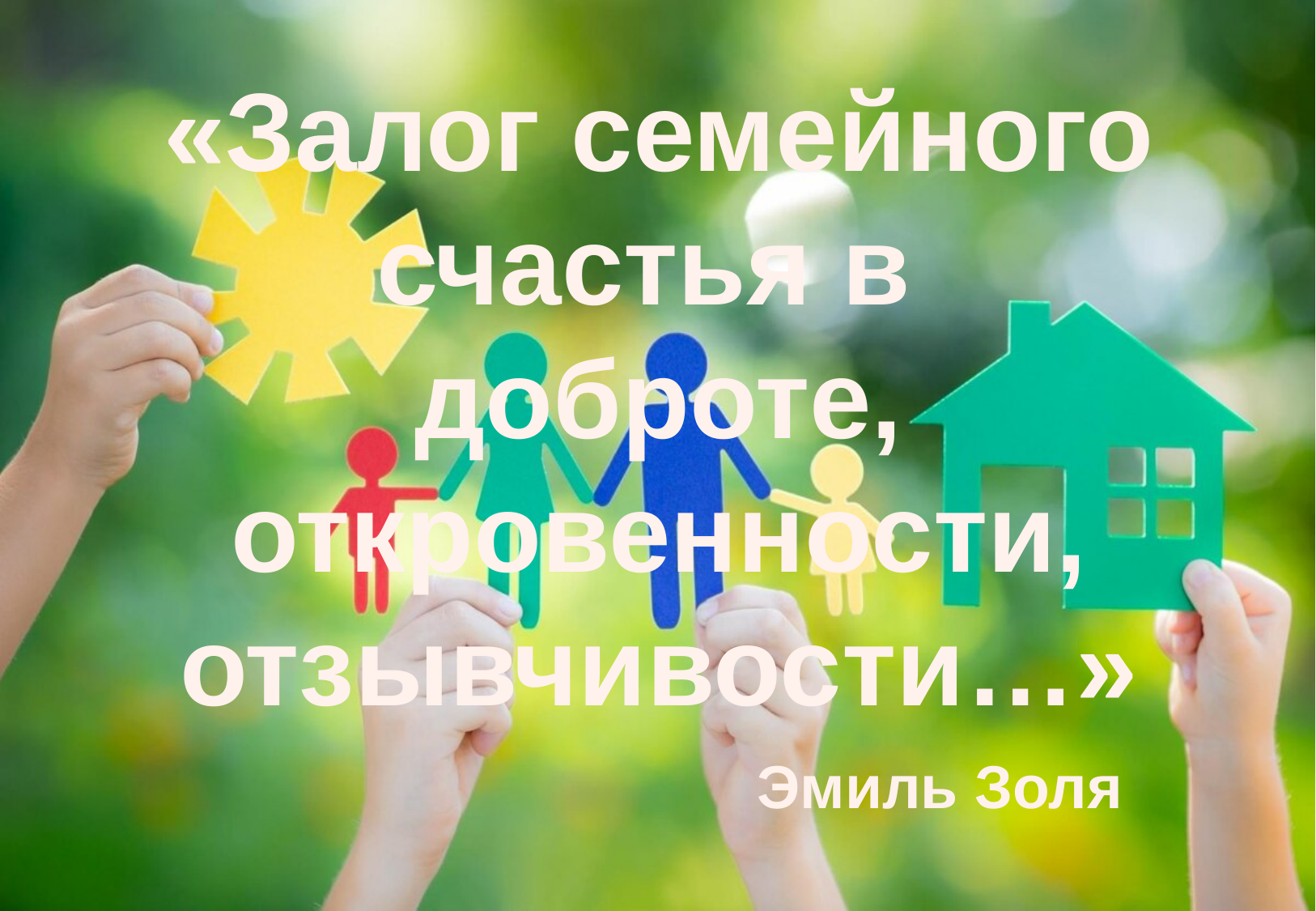

«Залог семейного счастья в
доброте, откровенности, отзывчивости…»
                         Эмиль Золя